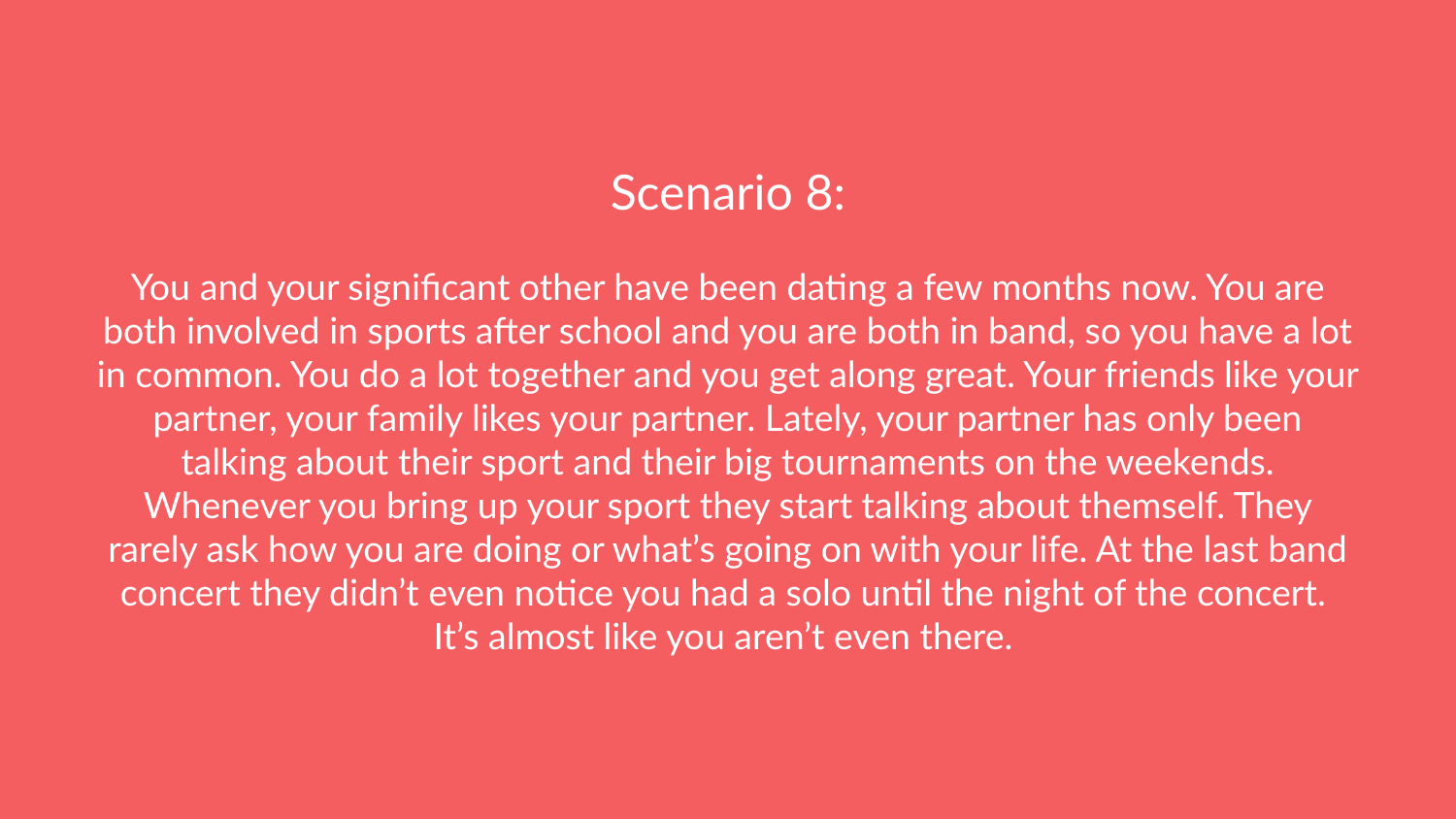

# Scenario 8:

You and your significant other have been dating a few months now. You are both involved in sports after school and you are both in band, so you have a lot in common. You do a lot together and you get along great. Your friends like your partner, your family likes your partner. Lately, your partner has only been talking about their sport and their big tournaments on the weekends. Whenever you bring up your sport they start talking about themself. They rarely ask how you are doing or what’s going on with your life. At the last band concert they didn’t even notice you had a solo until the night of the concert.  It’s almost like you aren’t even there.